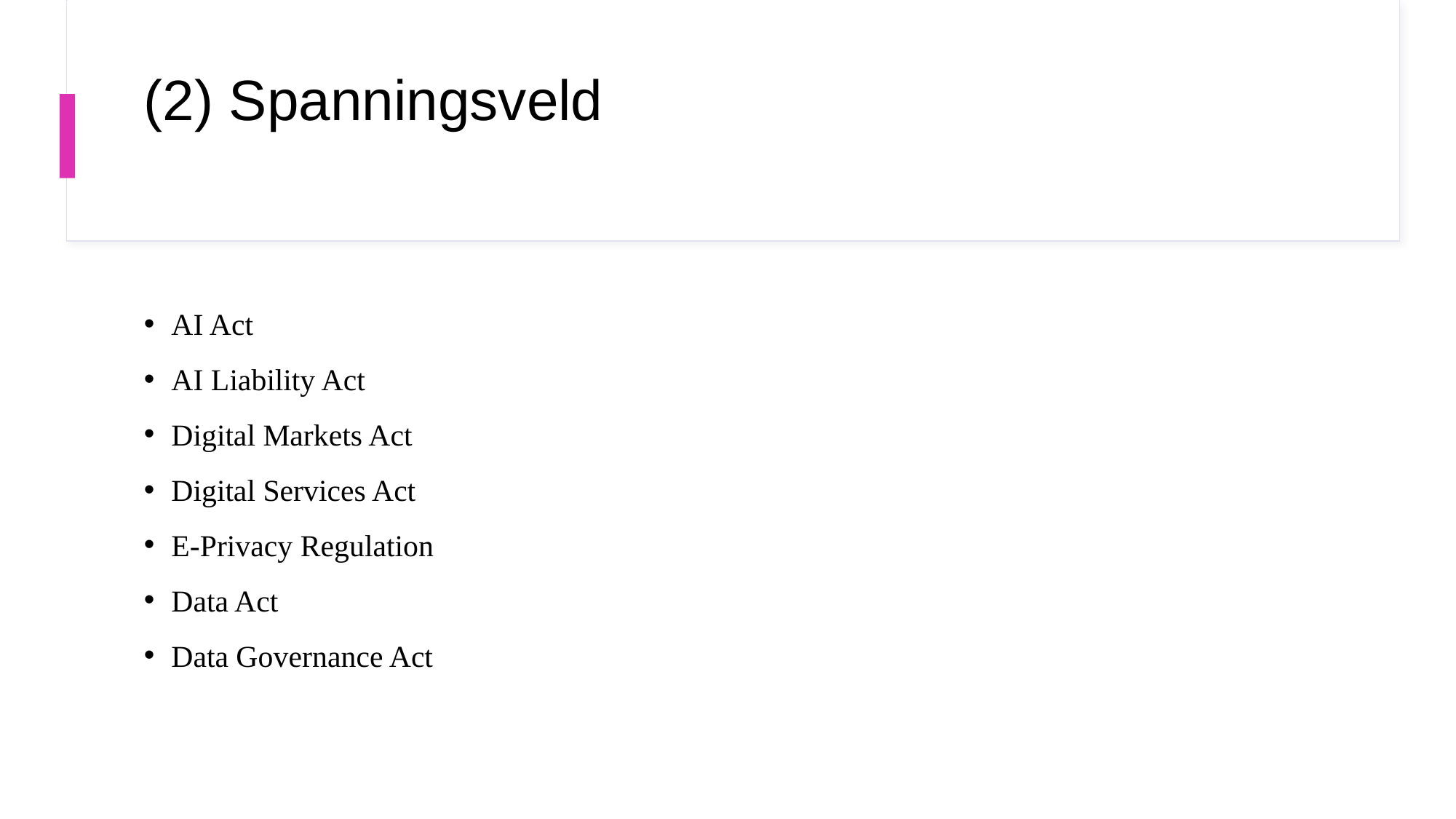

# (2) Spanningsveld
AI Act
AI Liability Act
Digital Markets Act
Digital Services Act
E-Privacy Regulation
Data Act
Data Governance Act